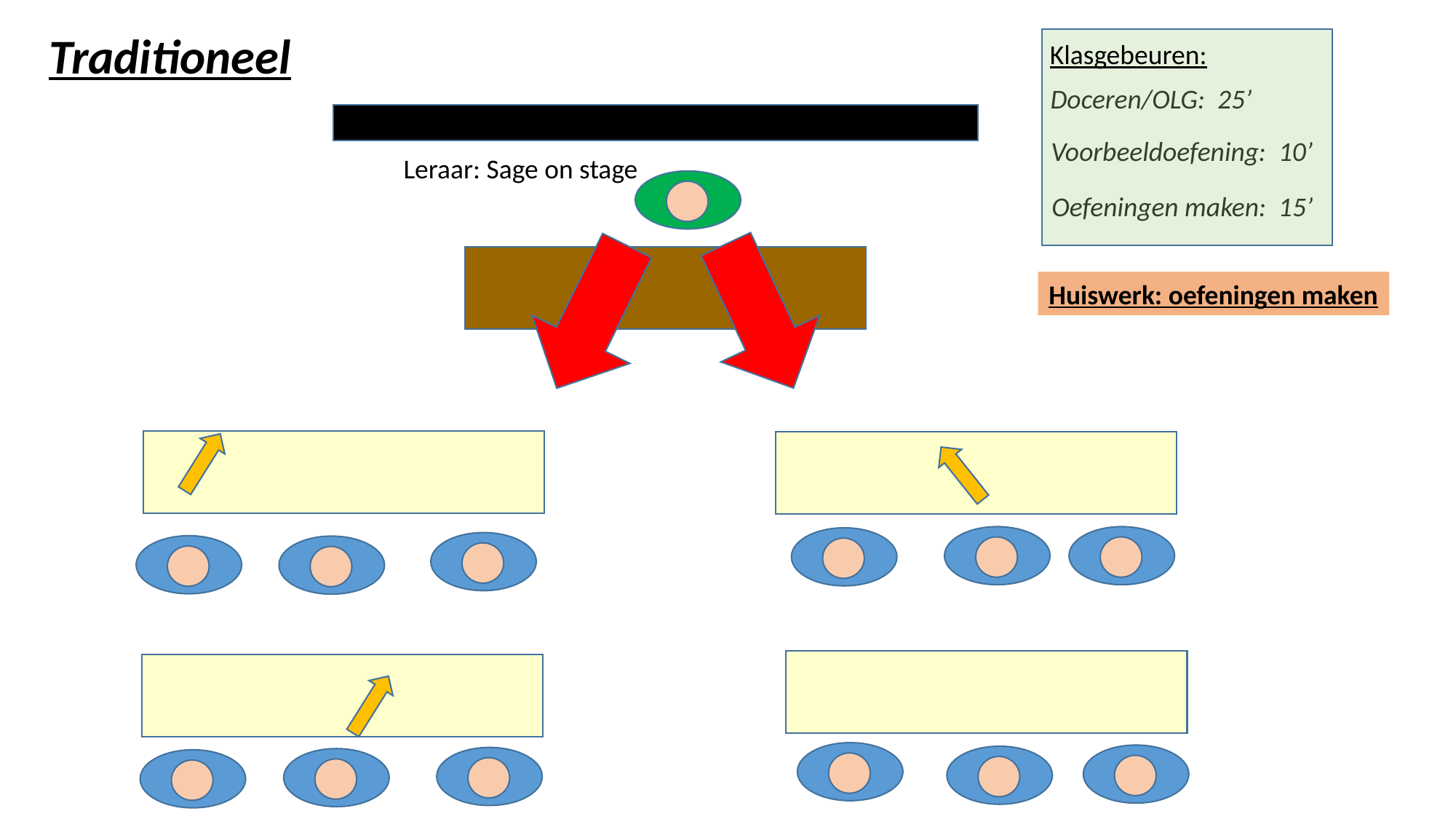

Traditioneel

Klasgebeuren:
Doceren/OLG:  25’
Voorbeeldoefening:  10’
Oefeningen maken:  15’

Leraar: Sage on stage

Huiswerk: oefeningen maken